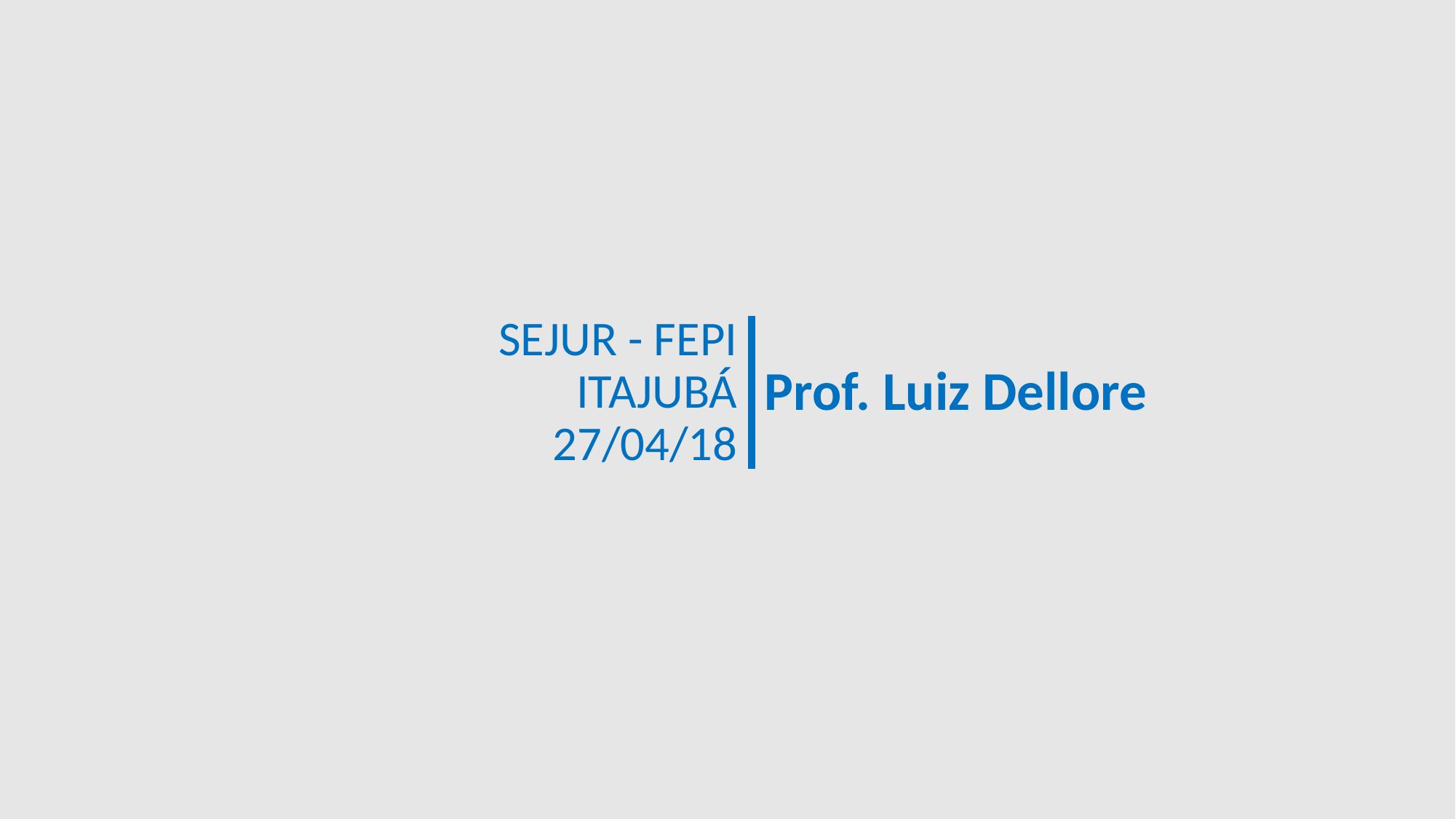

# SEJUR - FEPI ITAJUBÁ 27/04/18

Prof. Luiz Dellore